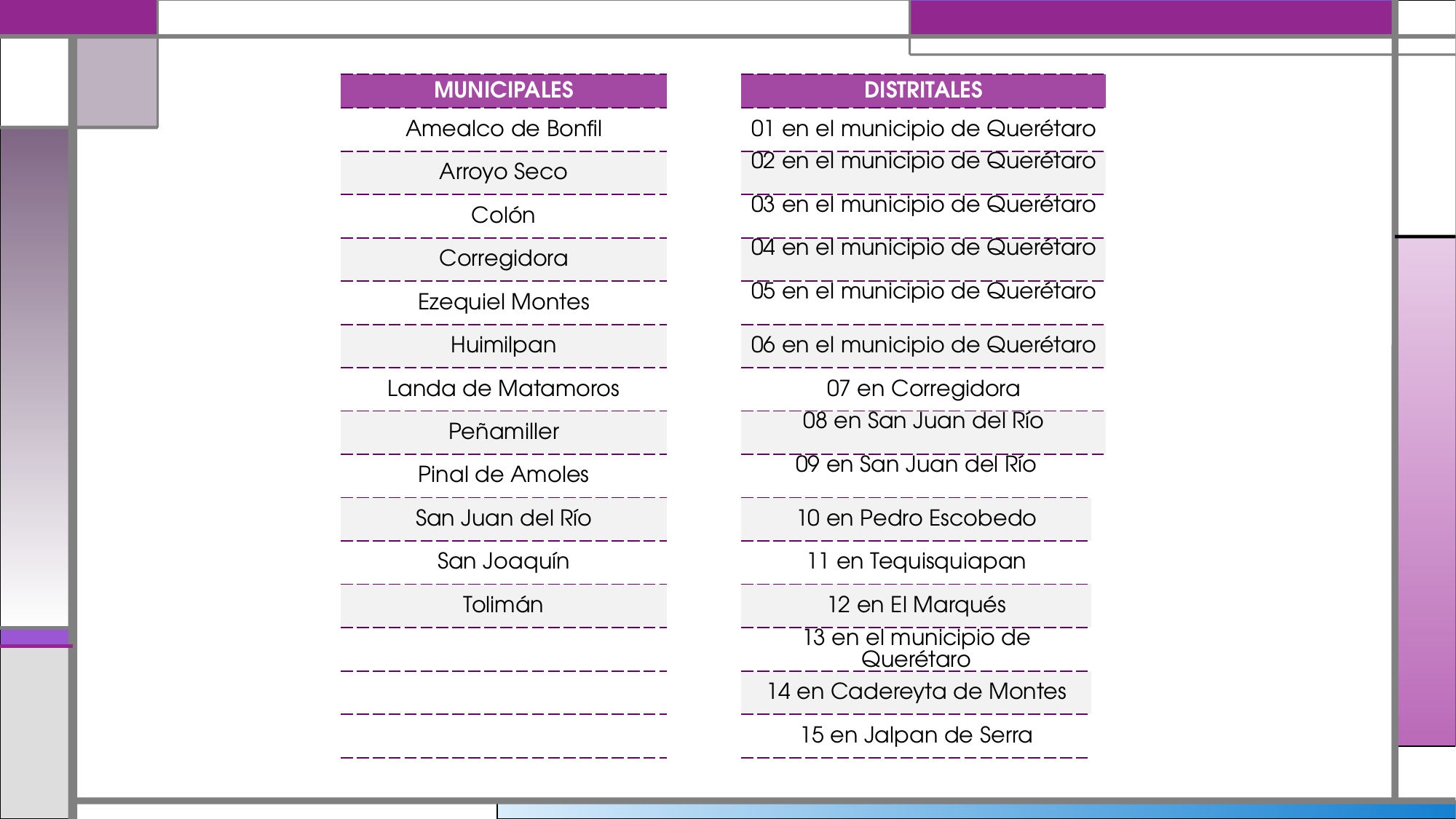

| Municipales |  | Distritales |  |
| --- | --- | --- | --- |
| Amealco de Bonfil |  | 01 en el municipio de Querétaro |  |
| Arroyo Seco |  | 02 en el municipio de Querétaro |  |
| Colón |  | 03 en el municipio de Querétaro |  |
| Corregidora |  | 04 en el municipio de Querétaro |  |
| Ezequiel Montes |  | 05 en el municipio de Querétaro |  |
| Huimilpan |  | 06 en el municipio de Querétaro |  |
| Landa de Matamoros |  | 07 en Corregidora |  |
| Peñamiller |  | 08 en San Juan del Río |  |
| Pinal de Amoles |  | 09 en San Juan del Río |  |
| San Juan del Río |  | 10 en Pedro Escobedo |  |
| San Joaquín |  | 11 en Tequisquiapan |  |
| Tolimán |  | 12 en El Marqués |  |
|  |  | 13 en el municipio de Querétaro |  |
|  |  | 14 en Cadereyta de Montes |  |
|  |  | 15 en Jalpan de Serra |  |